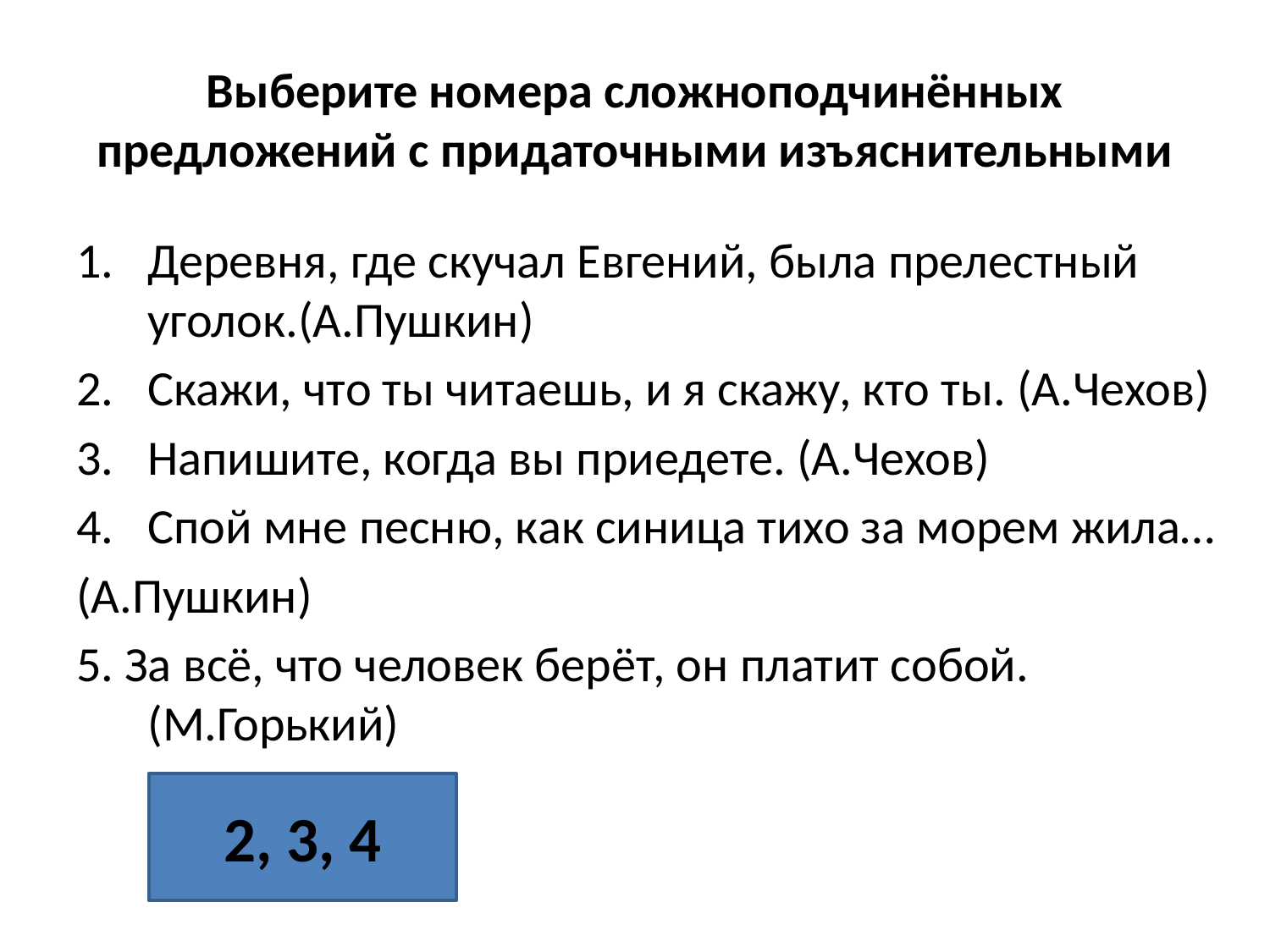

# Выберите номера сложноподчинённых предложений с придаточными изъяснительными
Деревня, где скучал Евгений, была прелестный уголок.(А.Пушкин)
Скажи, что ты читаешь, и я скажу, кто ты. (А.Чехов)
Напишите, когда вы приедете. (А.Чехов)
Спой мне песню, как синица тихо за морем жила…
(А.Пушкин)
5. За всё, что человек берёт, он платит собой. (М.Горький)

2, 3, 4